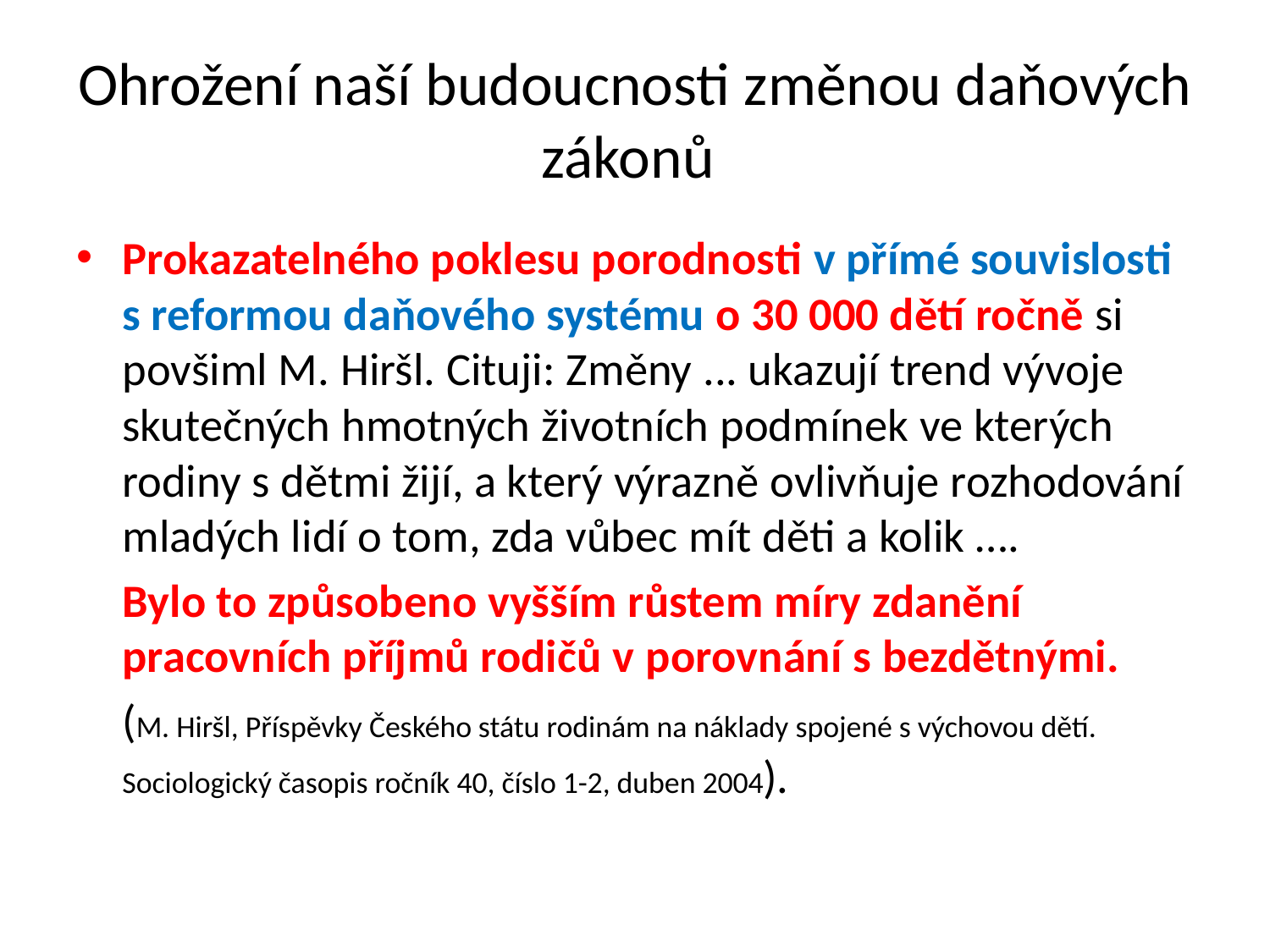

# Ohrožení naší budoucnosti změnou daňových zákonů
Prokazatelného poklesu porodnosti v přímé souvislosti s reformou daňového systému o 30 000 dětí ročně si povšiml M. Hiršl. Cituji: Změny ... ukazují trend vývoje skutečných hmotných životních podmínek ve kterých rodiny s dětmi žijí, a který výrazně ovlivňuje rozhodování mladých lidí o tom, zda vůbec mít děti a kolik ….
	Bylo to způsobeno vyšším růstem míry zdanění pracovních příjmů rodičů v porovnání s bezdětnými.
	(M. Hiršl, Příspěvky Českého státu rodinám na náklady spojené s výchovou dětí. Sociologický časopis ročník 40, číslo 1-2, duben 2004).